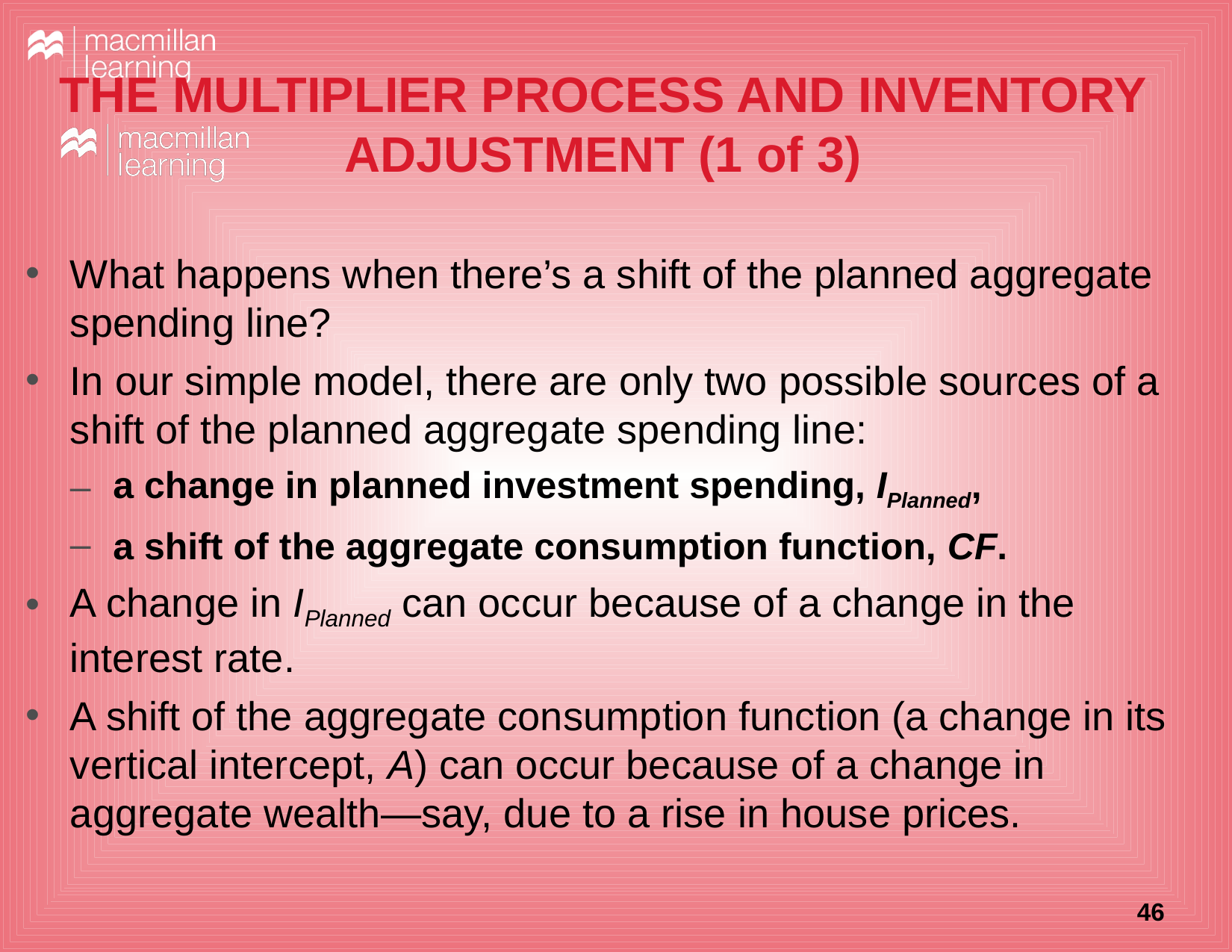

# THE MULTIPLIER PROCESS AND INVENTORY ADJUSTMENT (1 of 3)
What happens when there’s a shift of the planned aggregate spending line?
In our simple model, there are only two possible sources of a shift of the planned aggregate spending line:
a change in planned investment spending, IPlanned,
a shift of the aggregate consumption function, CF.
A change in IPlanned can occur because of a change in the interest rate.
A shift of the aggregate consumption function (a change in its vertical intercept, A) can occur because of a change in aggregate wealth—say, due to a rise in house prices.